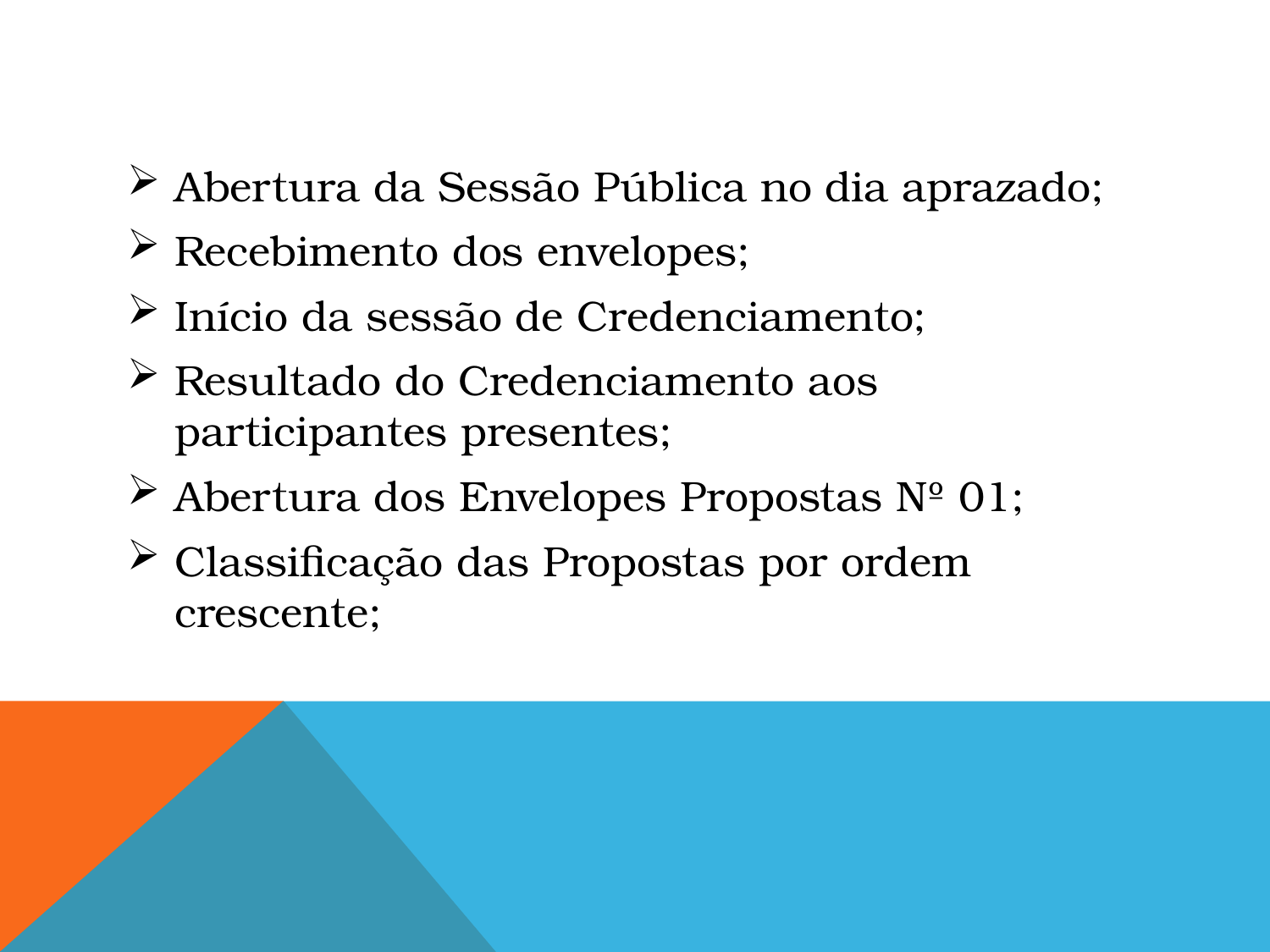

#
Abertura da Sessão Pública no dia aprazado;
Recebimento dos envelopes;
Início da sessão de Credenciamento;
Resultado do Credenciamento aos participantes presentes;
Abertura dos Envelopes Propostas Nº 01;
Classificação das Propostas por ordem crescente;